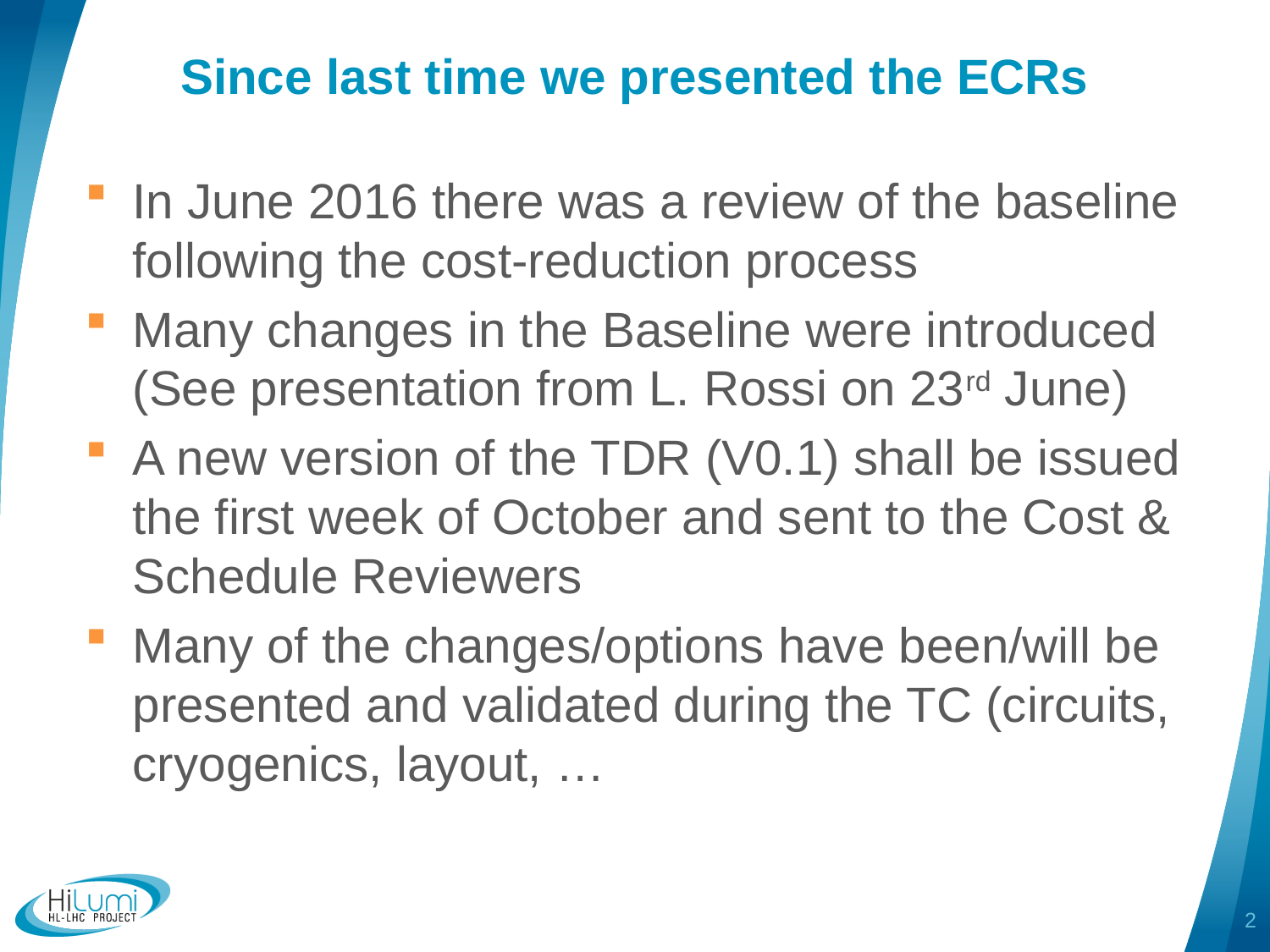

# Since last time we presented the ECRs
In June 2016 there was a review of the baseline following the cost-reduction process
Many changes in the Baseline were introduced (See presentation from L. Rossi on 23rd June)
A new version of the TDR (V0.1) shall be issued the first week of October and sent to the Cost & Schedule Reviewers
Many of the changes/options have been/will be  presented and validated during the TC (circuits, cryogenics, layout, …

2